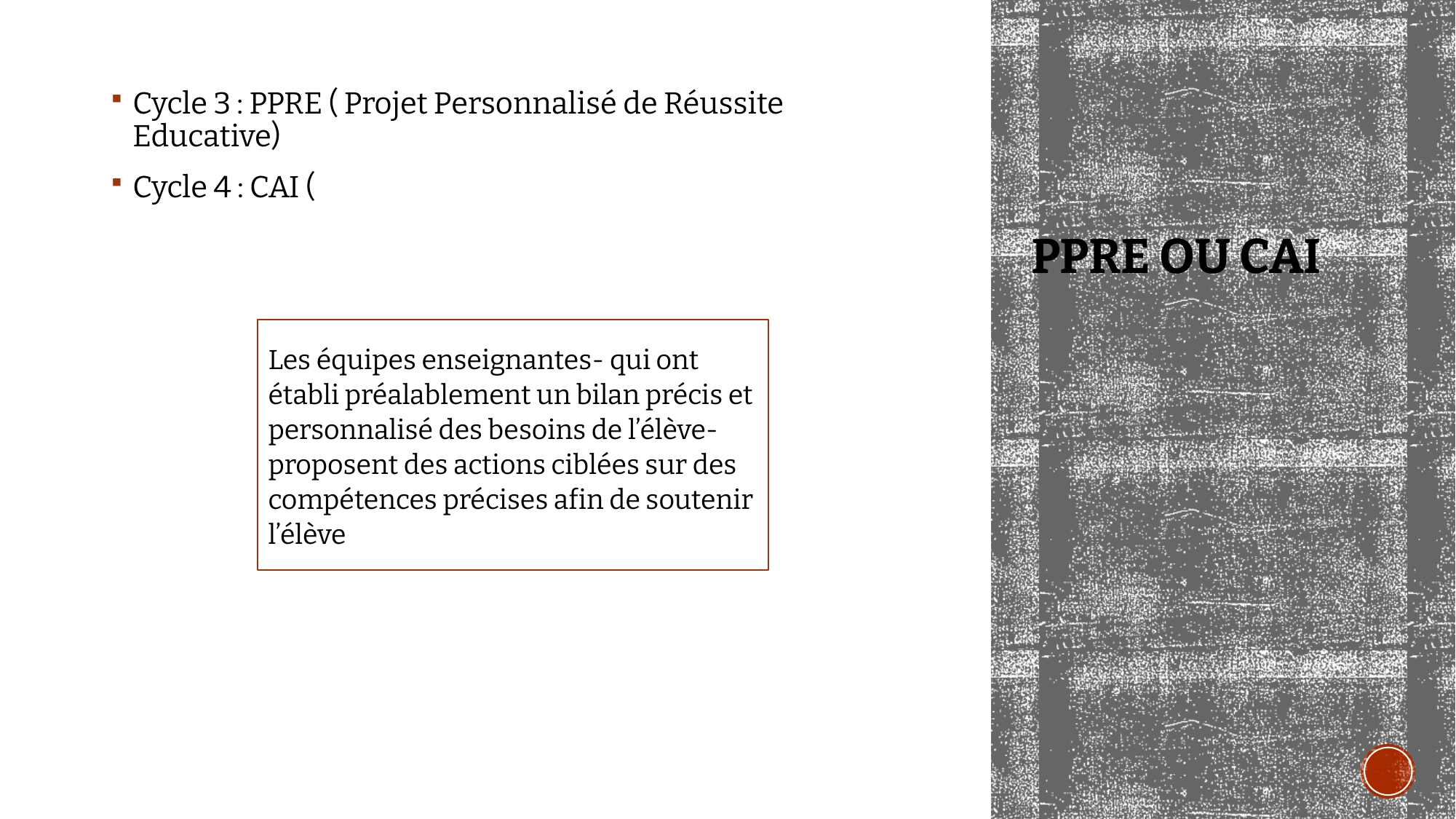

Cycle 3 : PPRE ( Projet Personnalisé de Réussite Educative)
Cycle 4 : CAI (

# PPRE ou CAI

Les équipes enseignantes- qui ont établi préalablement un bilan précis et personnalisé des besoins de l’élève- proposent des actions ciblées sur des compétences précises afin de soutenir l’élève